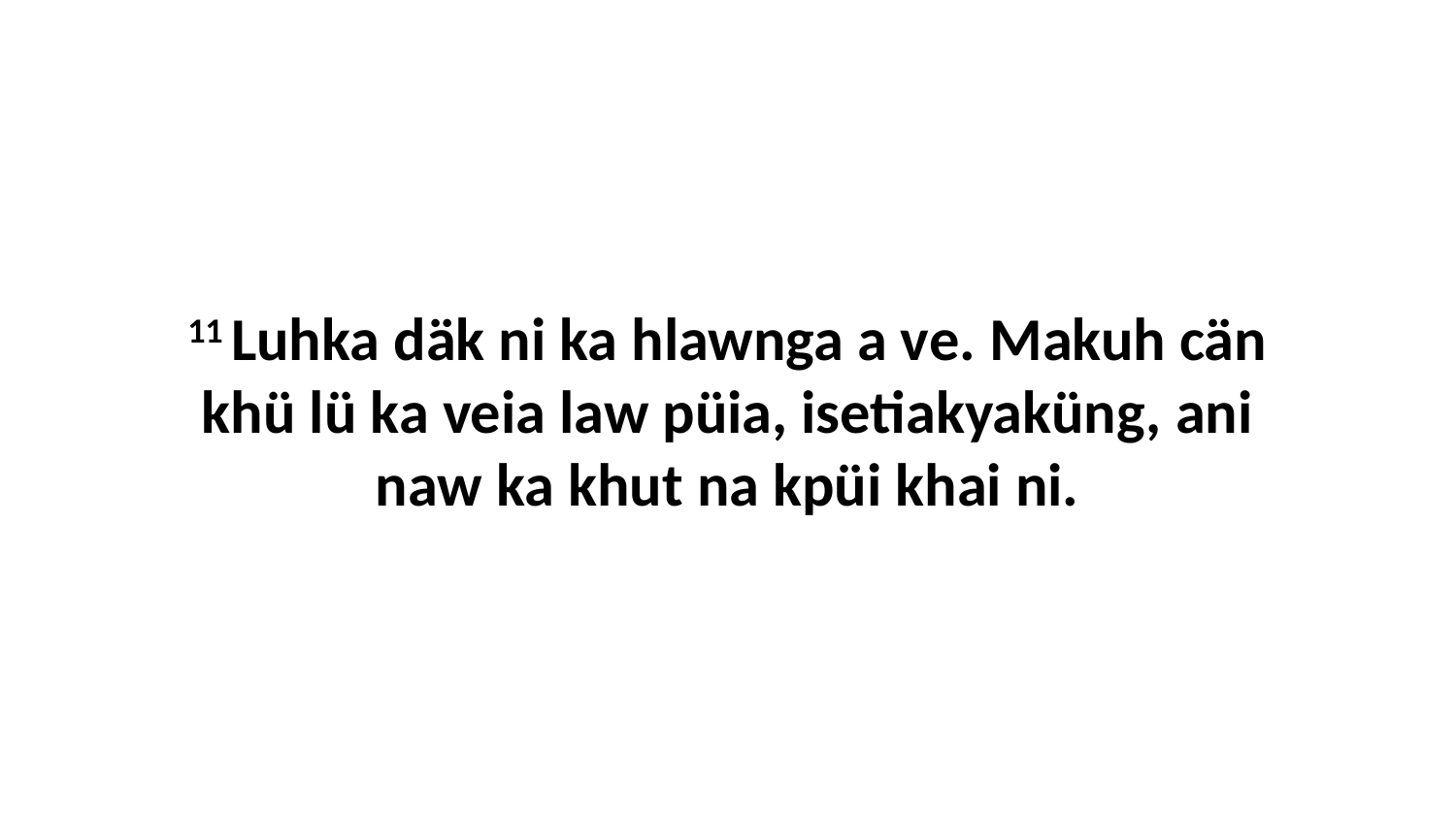

11 Luhka däk ni ka hlawnga a ve. Makuh cän khü lü ka veia law püia, isetiakyaküng, ani naw ka khut na kpüi khai ni.